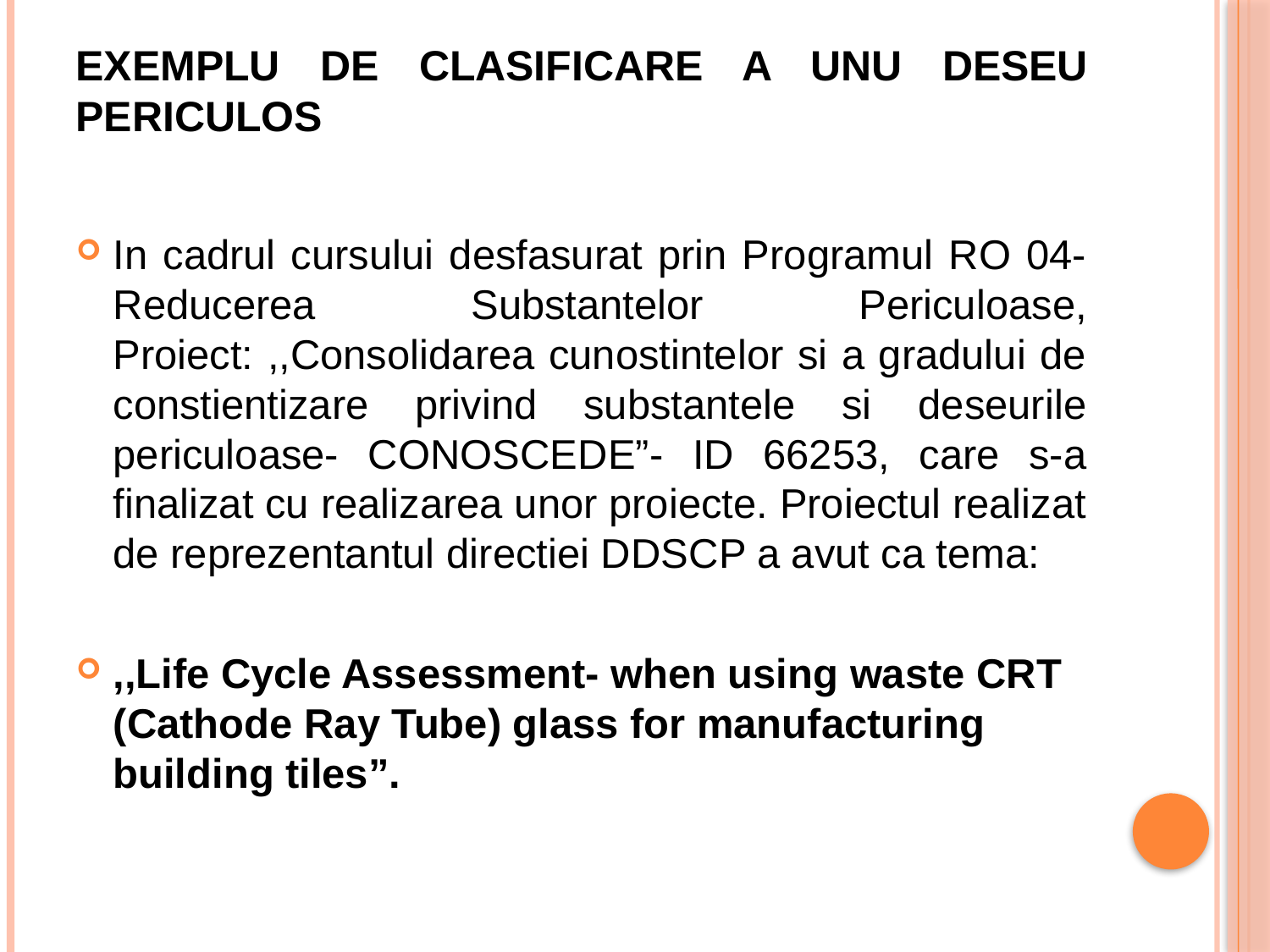

# EXEMPLU DE CLASIFICARE A UNU DESEU PERICULOS
In cadrul cursului desfasurat prin Programul RO 04- Reducerea Substantelor Periculoase, Proiect: ,,Consolidarea cunostintelor si a gradului de constientizare privind substantele si deseurile periculoase- CONOSCEDE”- ID 66253, care s-a finalizat cu realizarea unor proiecte. Proiectul realizat de reprezentantul directiei DDSCP a avut ca tema:

,,Life Cycle Assessment- when using waste CRT (Cathode Ray Tube) glass for manufacturing building tiles”.